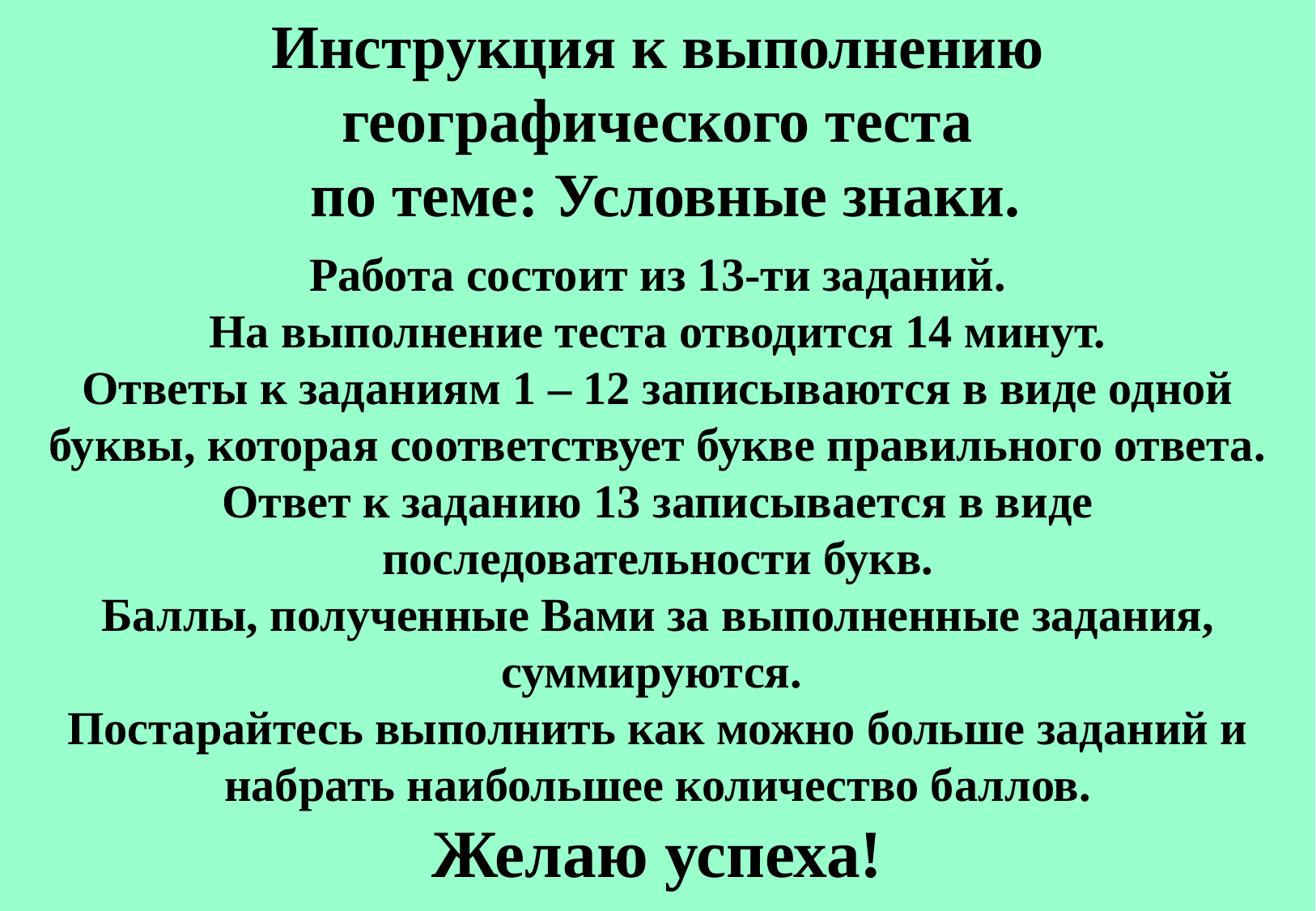

# Инструкция к выполнению географического теста по теме: Условные знаки.
Работа состоит из 13-ти заданий.
На выполнение теста отводится 14 минут.
Ответы к заданиям 1 – 12 записываются в виде одной
буквы, которая соответствует букве правильного ответа.
Ответ к заданию 13 записывается в виде последовательности букв.
Баллы, полученные Вами за выполненные задания, суммируются.
Постарайтесь выполнить как можно больше заданий и набрать наибольшее количество баллов.
Желаю успеха!